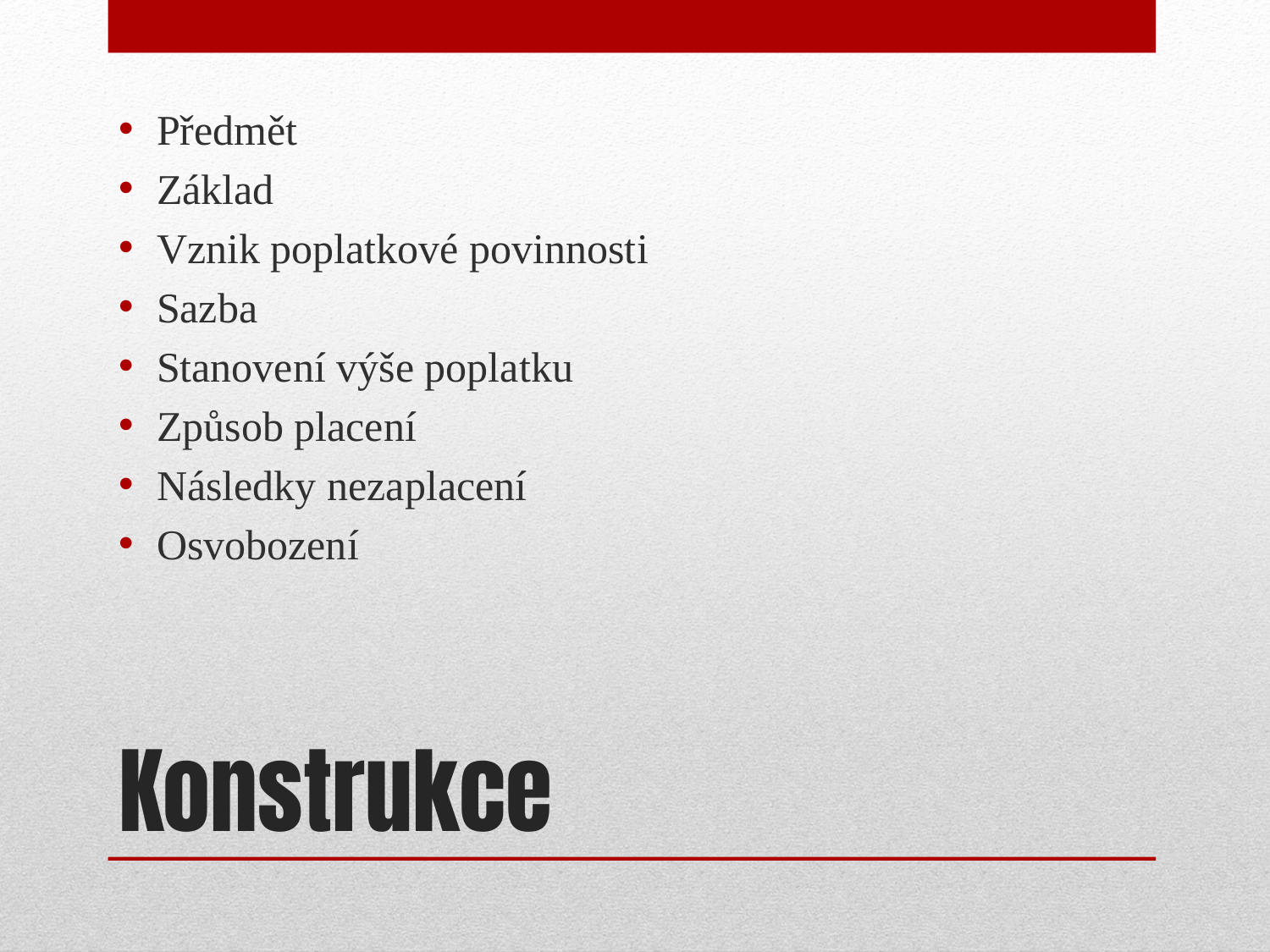

Předmět
Základ
Vznik poplatkové povinnosti
Sazba
Stanovení výše poplatku
Způsob placení
Následky nezaplacení
Osvobození

# Konstrukce